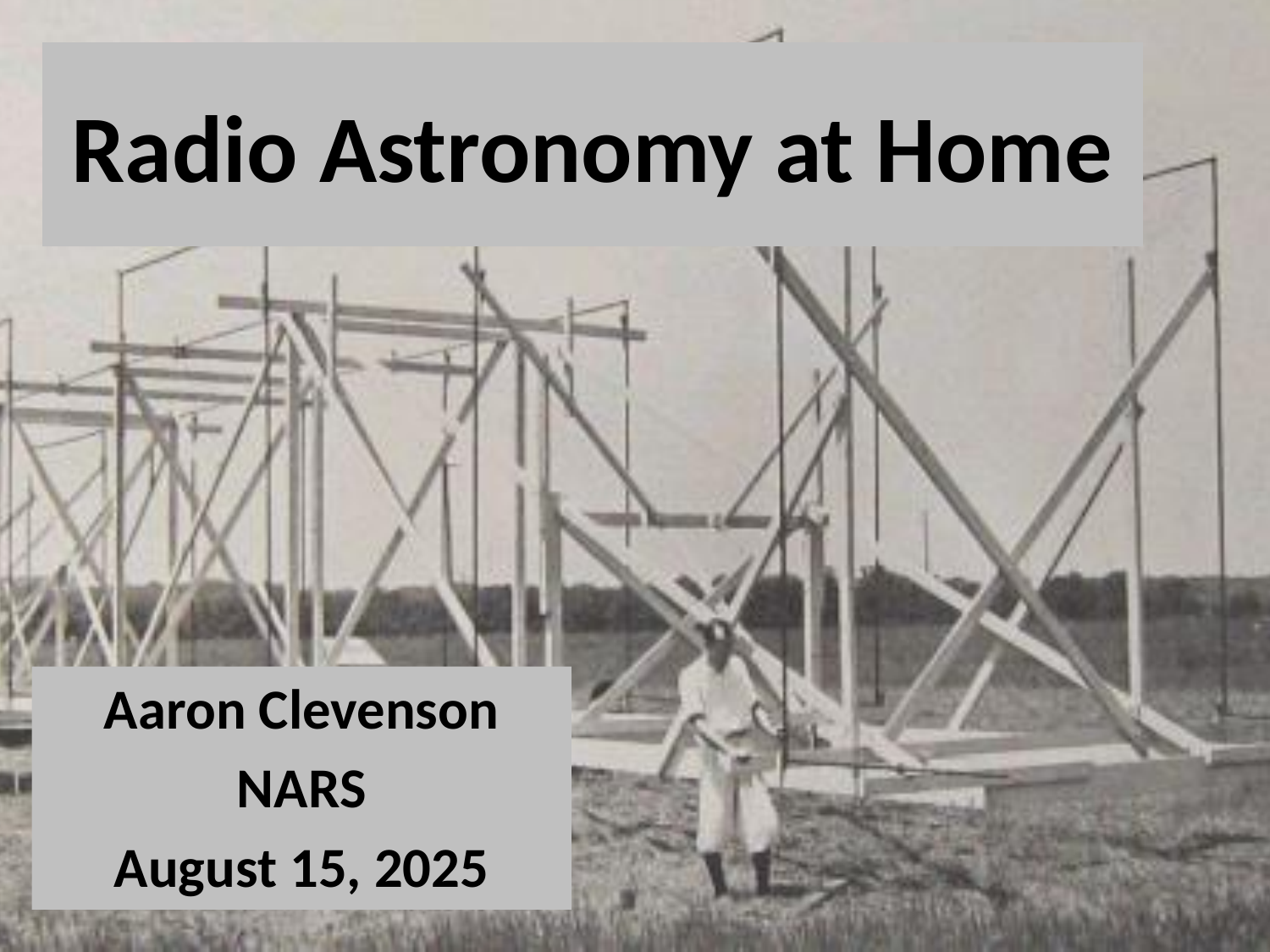

# Radio Astronomy at Home
Aaron Clevenson
NARS
August 15, 2025